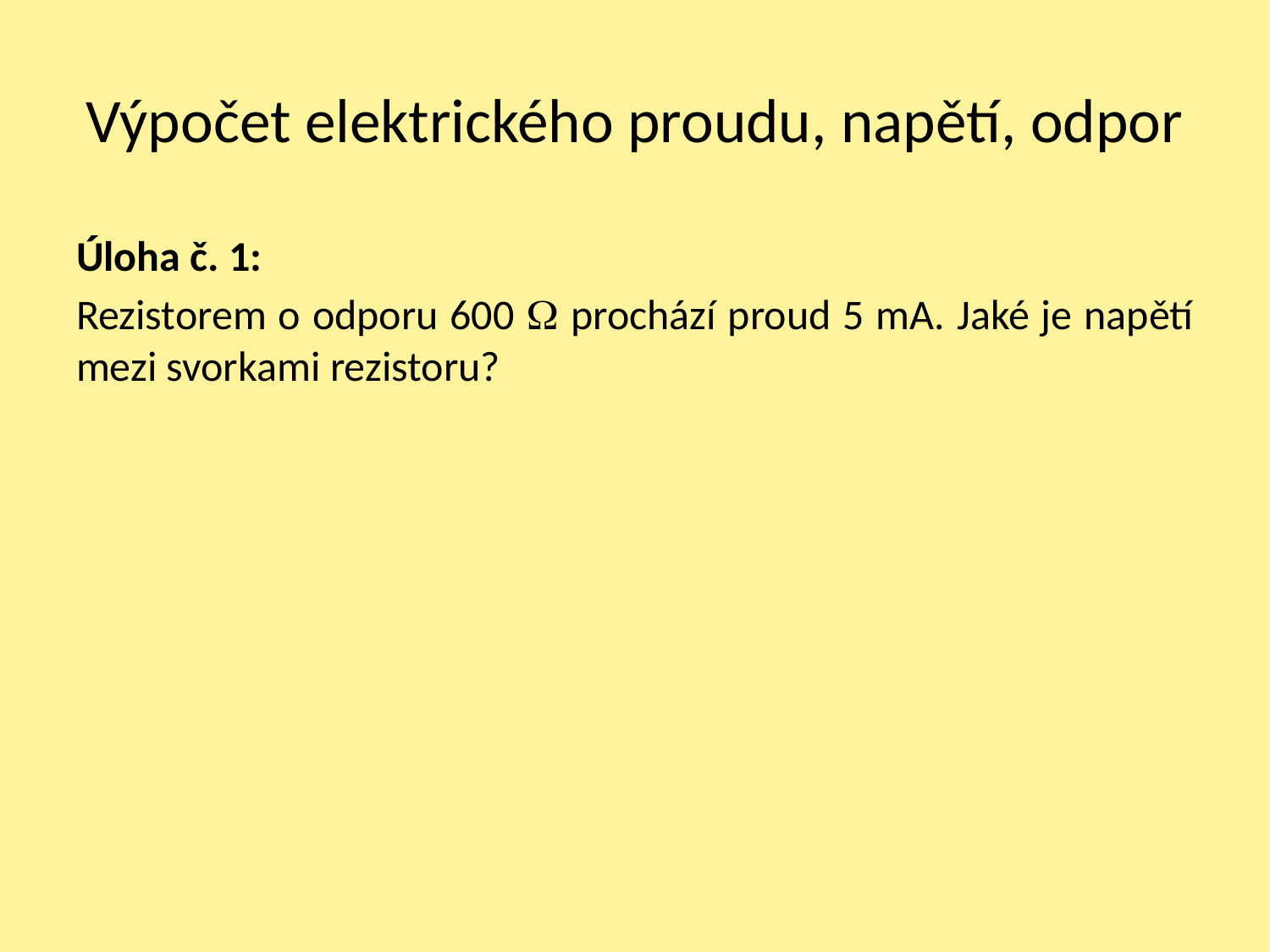

# Výpočet elektrického proudu, napětí, odpor
Úloha č. 1:
Rezistorem o odporu 600 Ω prochází proud 5 mA. Jaké je napětí mezi svorkami rezistoru?